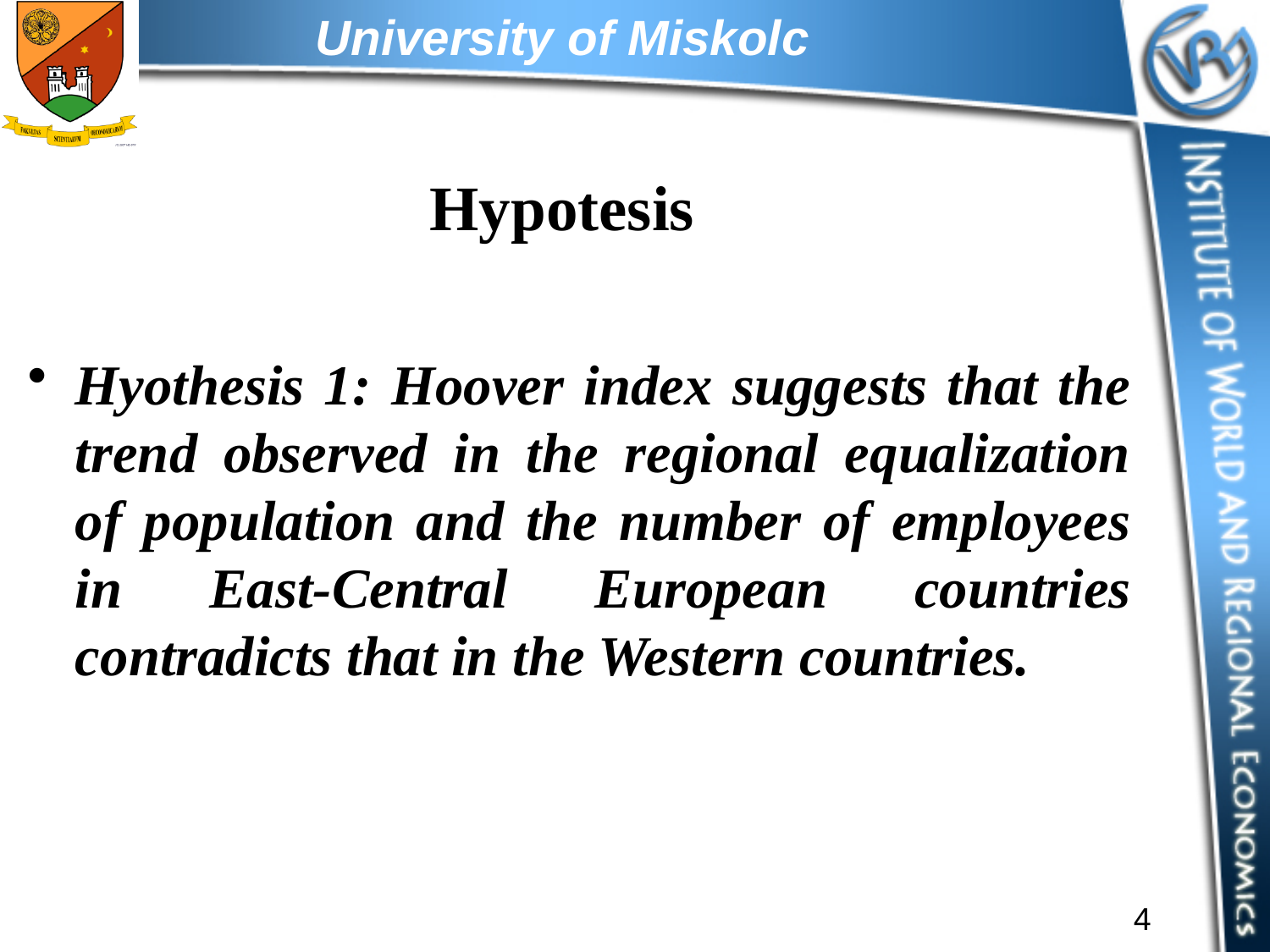

# Hypotesis
Hyothesis 1: Hoover index suggests that the trend observed in the regional equalization of population and the number of employees in East-Central European countries contradicts that in the Western countries.

4